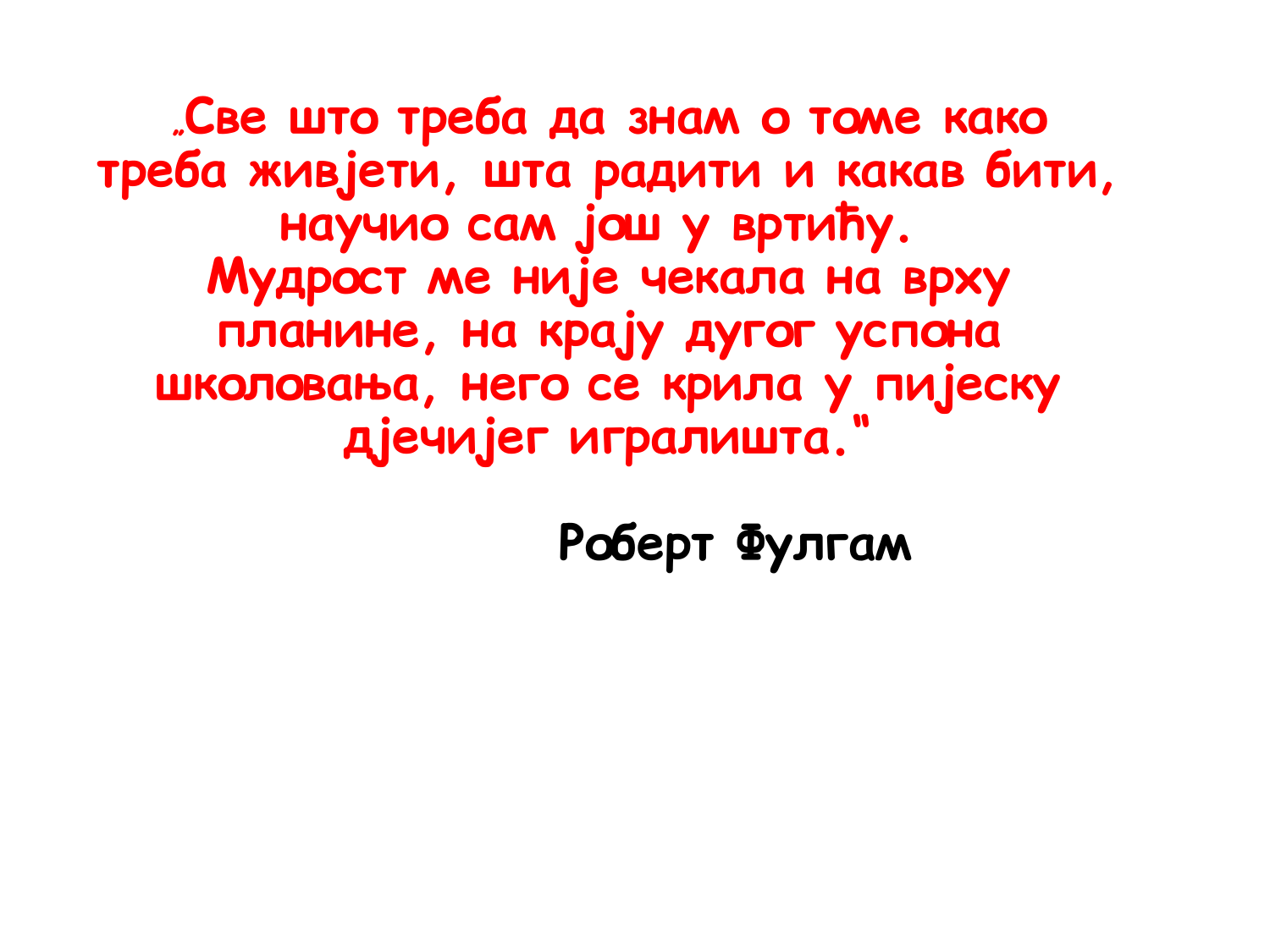

„Све што треба да знам о томе како треба живјети, шта радити и какав бити, научио сам још у вртићу.
Мудрост ме није чекала на врху планине, на крају дугог успона школовања, него се крила у пијеску дјечијег игралишта.“

		Роберт Фулгам